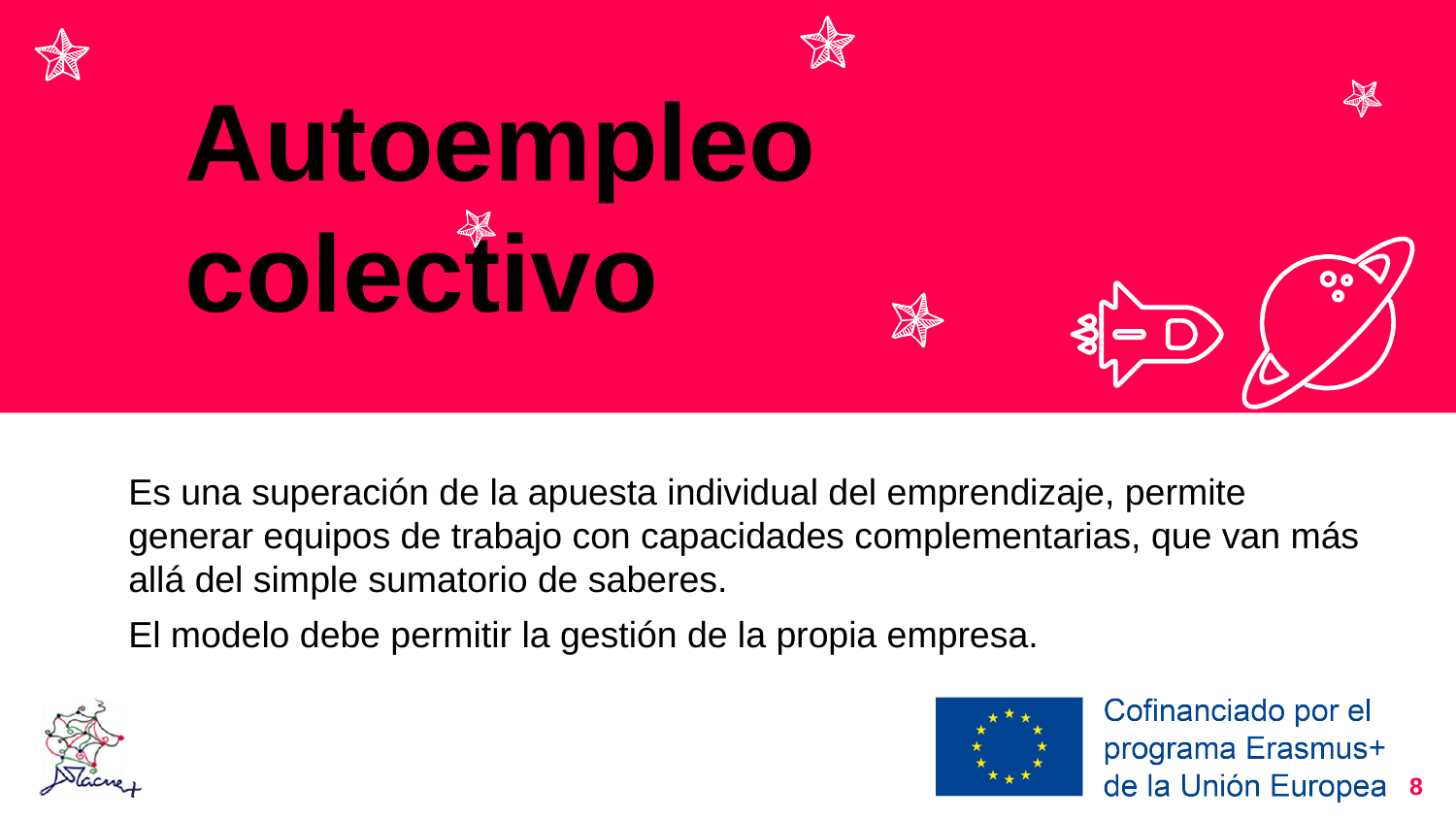

Autoempleo colectivo

Es una superación de la apuesta individual del emprendizaje, permite generar equipos de trabajo con capacidades complementarias, que van más allá del simple sumatorio de saberes.
El modelo debe permitir la gestión de la propia empresa.
8